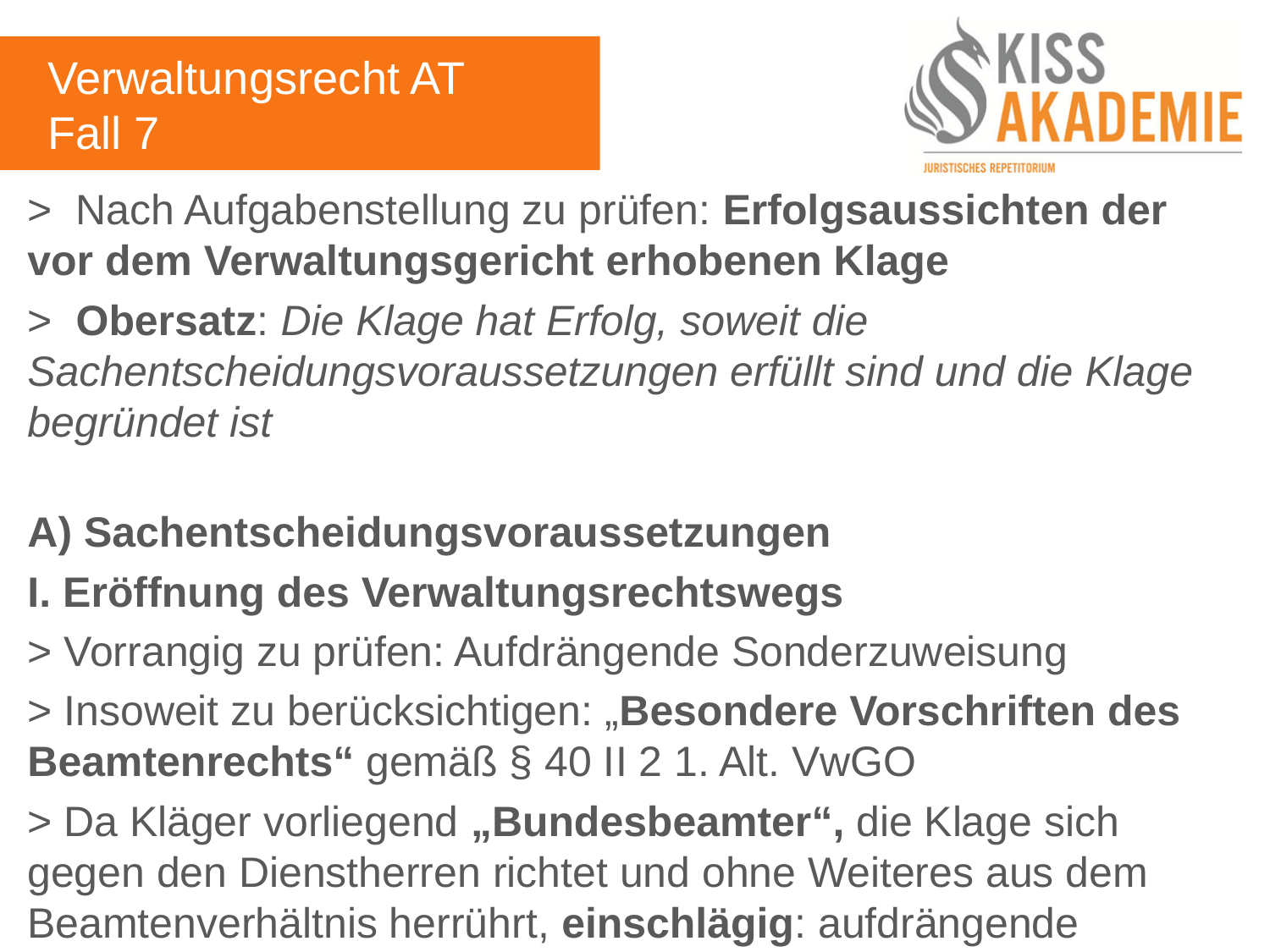

Verwaltungsrecht AT
Fall 7
>  Nach Aufgabenstellung zu prüfen: Erfolgsaussichten der vor dem Verwaltungsgericht erhobenen Klage
>  Obersatz: Die Klage hat Erfolg, soweit die Sachentscheidungsvoraussetzungen erfüllt sind und die Klage begründet ist
A) Sachentscheidungsvoraussetzungen
I. Eröffnung des Verwaltungsrechtswegs
> Vorrangig zu prüfen: Aufdrängende Sonderzuweisung
> Insoweit zu berücksichtigen: „Besondere Vorschriften des Beamtenrechts“ gemäß § 40 II 2 1. Alt. VwGO
> Da Kläger vorliegend „Bundesbeamter“, die Klage sich gegen den Dienstherren richtet und ohne Weiteres aus dem Beamtenverhältnis herrührt, einschlägig: aufdrängende Sonderzuweisung d. § 126 I BBG